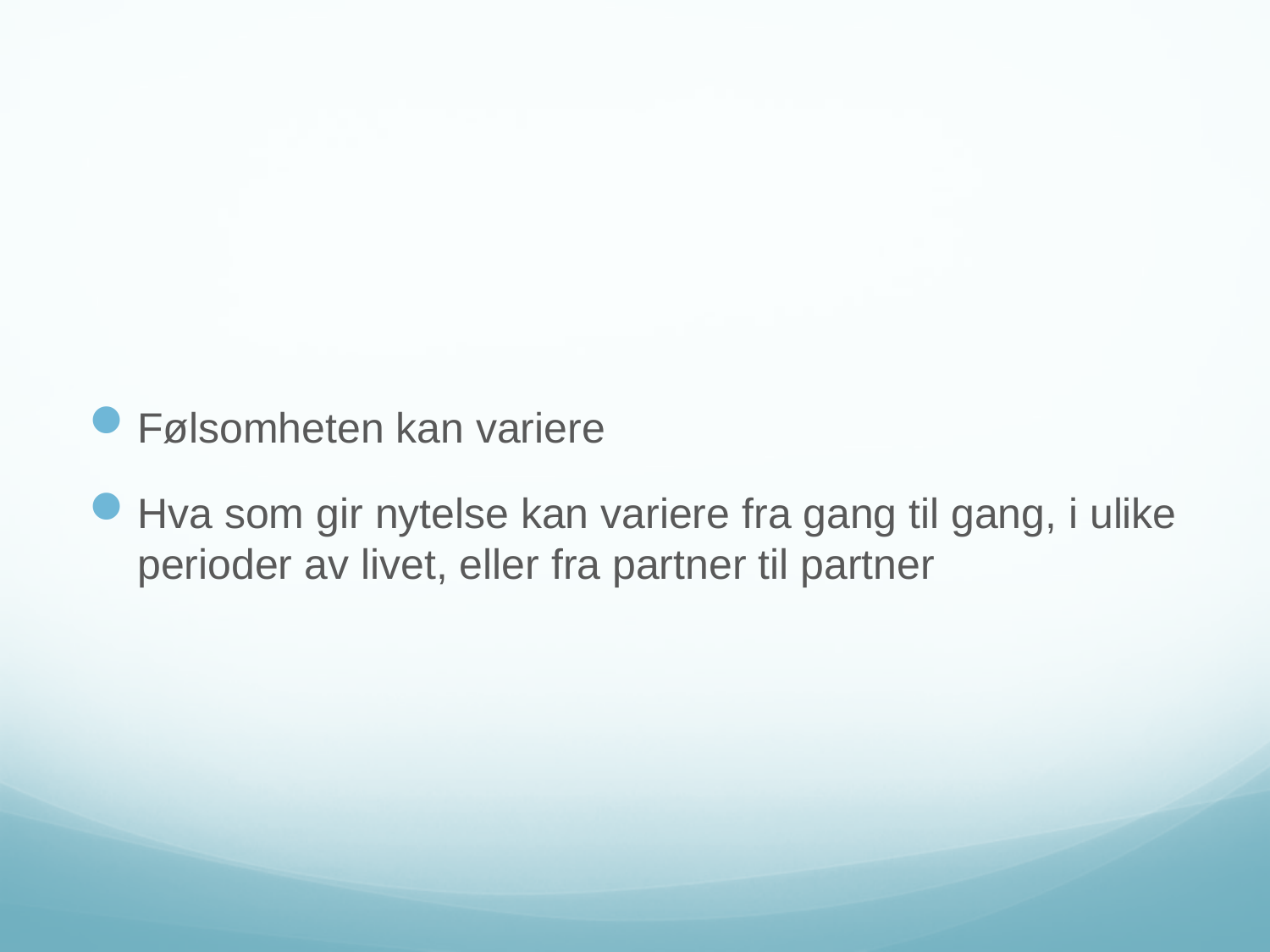

#

Følsomheten kan variere
Hva som gir nytelse kan variere fra gang til gang, i ulike perioder av livet, eller fra partner til partner